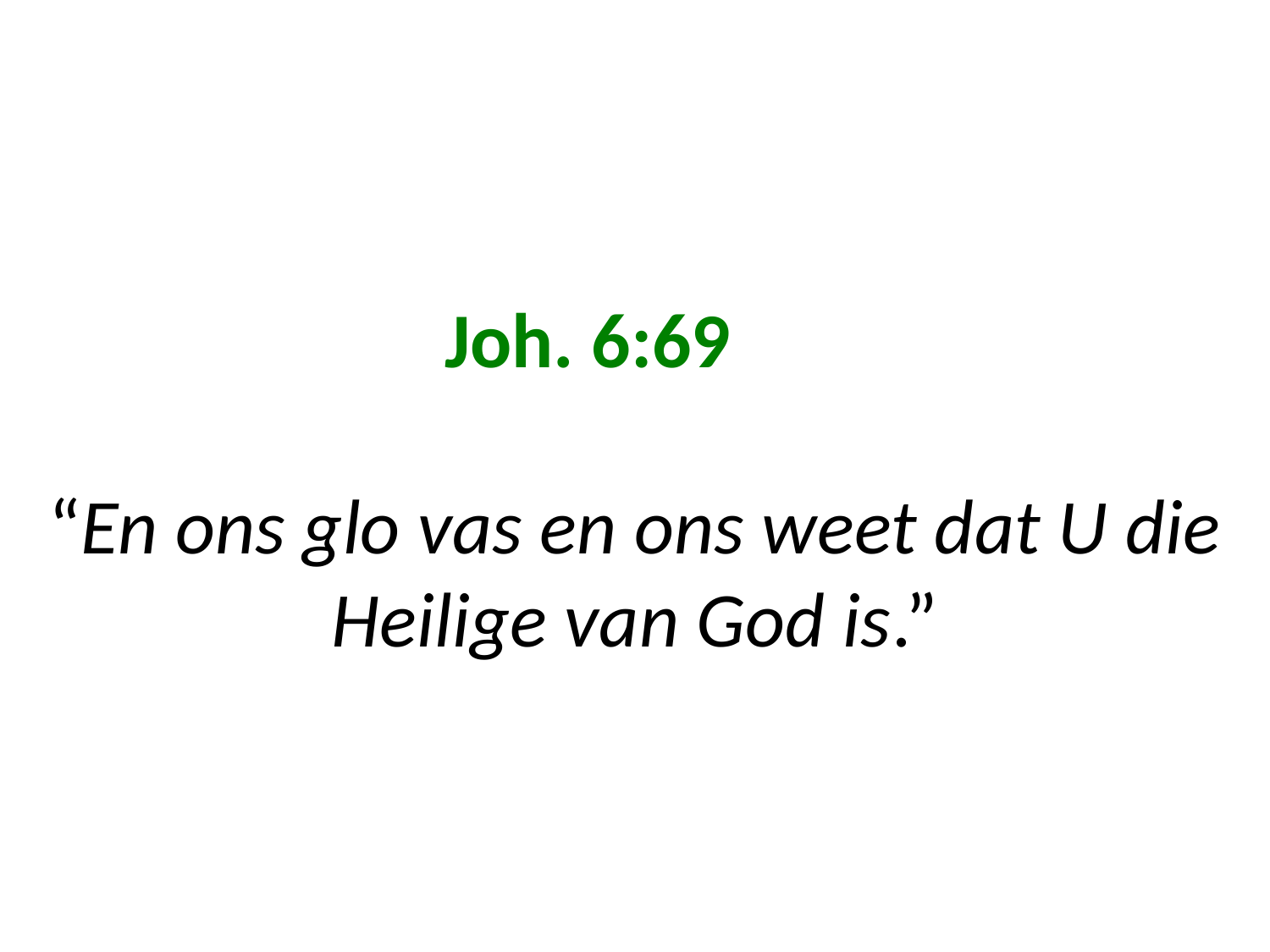

# Joh. 6:69 “En ons glo vas en ons weet dat U die Heilige van God is.”